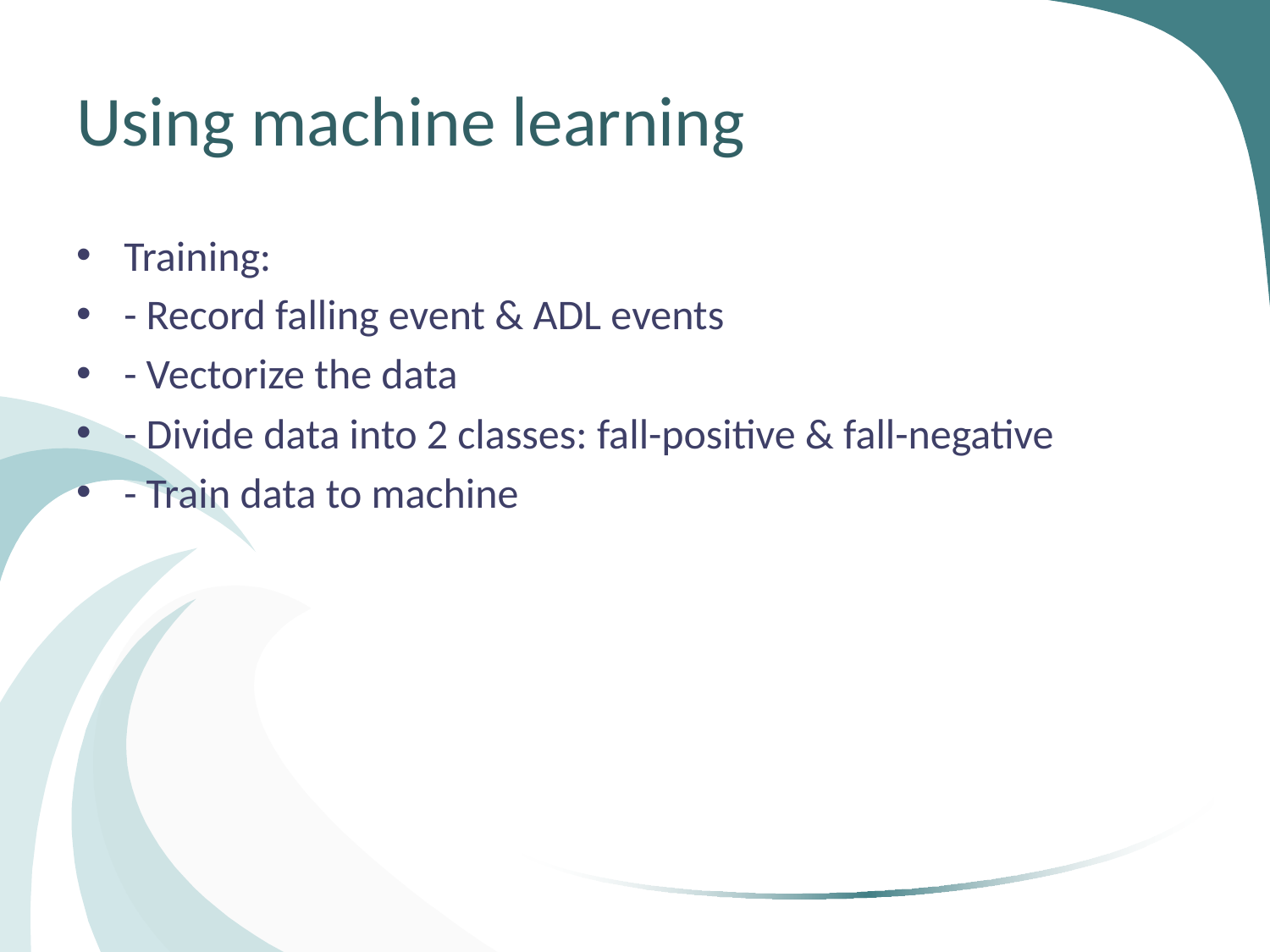

# Using machine learning
Training:
- Record falling event & ADL events
- Vectorize the data
- Divide data into 2 classes: fall-positive & fall-negative
- Train data to machine